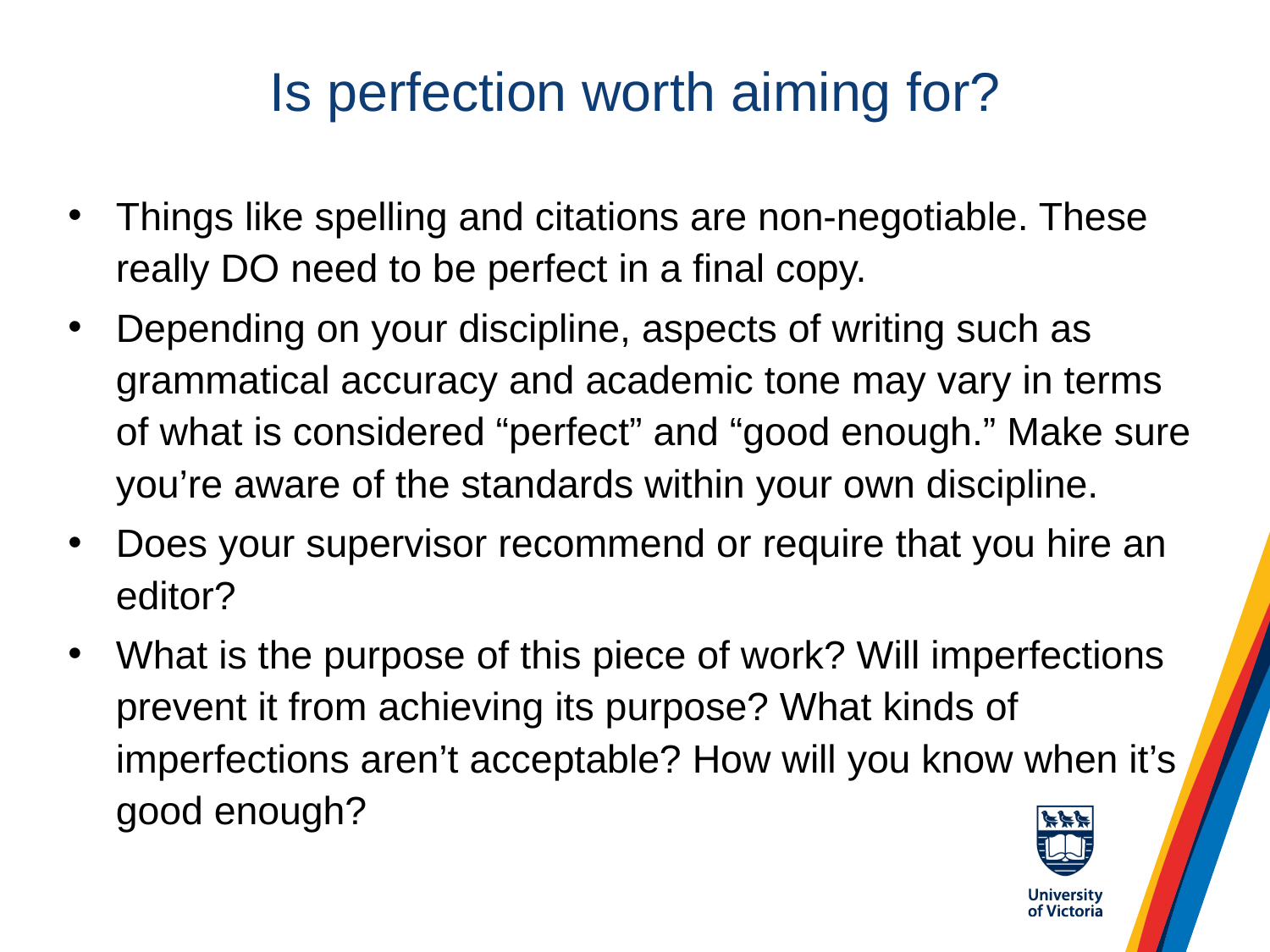

# Is perfection worth aiming for?
Things like spelling and citations are non-negotiable. These really DO need to be perfect in a final copy.
Depending on your discipline, aspects of writing such as grammatical accuracy and academic tone may vary in terms of what is considered “perfect” and “good enough.” Make sure you’re aware of the standards within your own discipline.
Does your supervisor recommend or require that you hire an editor?
What is the purpose of this piece of work? Will imperfections prevent it from achieving its purpose? What kinds of imperfections aren’t acceptable? How will you know when it’s good enough?